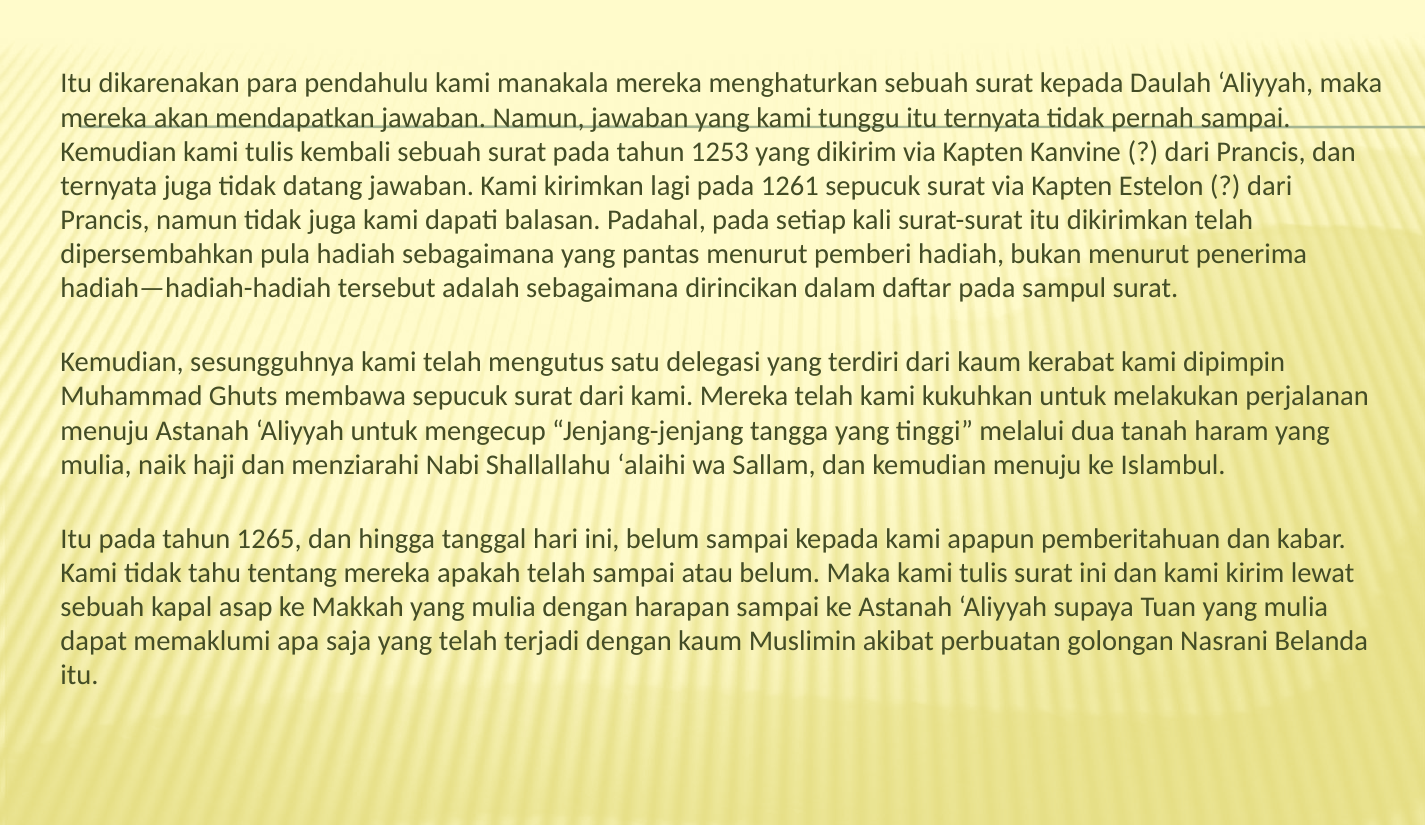

Itu dikarenakan para pendahulu kami manakala mereka menghaturkan sebuah surat kepada Daulah ‘Aliyyah, maka mereka akan mendapatkan jawaban. Namun, jawaban yang kami tunggu itu ternyata tidak pernah sampai. Kemudian kami tulis kembali sebuah surat pada tahun 1253 yang dikirim via Kapten Kanvine (?) dari Prancis, dan ternyata juga tidak datang jawaban. Kami kirimkan lagi pada 1261 sepucuk surat via Kapten Estelon (?) dari Prancis, namun tidak juga kami dapati balasan. Padahal, pada setiap kali surat-surat itu dikirimkan telah dipersembahkan pula hadiah sebagaimana yang pantas menurut pemberi hadiah, bukan menurut penerima hadiah—hadiah-hadiah tersebut adalah sebagaimana dirincikan dalam daftar pada sampul surat.
Kemudian, sesungguhnya kami telah mengutus satu delegasi yang terdiri dari kaum kerabat kami dipimpin Muhammad Ghuts membawa sepucuk surat dari kami. Mereka telah kami kukuhkan untuk melakukan perjalanan menuju Astanah ‘Aliyyah untuk mengecup “Jenjang-jenjang tangga yang tinggi” melalui dua tanah haram yang mulia, naik haji dan menziarahi Nabi Shallallahu ‘alaihi wa Sallam, dan kemudian menuju ke Islambul.
Itu pada tahun 1265, dan hingga tanggal hari ini, belum sampai kepada kami apapun pemberitahuan dan kabar. Kami tidak tahu tentang mereka apakah telah sampai atau belum. Maka kami tulis surat ini dan kami kirim lewat sebuah kapal asap ke Makkah yang mulia dengan harapan sampai ke Astanah ‘Aliyyah supaya Tuan yang mulia dapat memaklumi apa saja yang telah terjadi dengan kaum Muslimin akibat perbuatan golongan Nasrani Belanda itu.